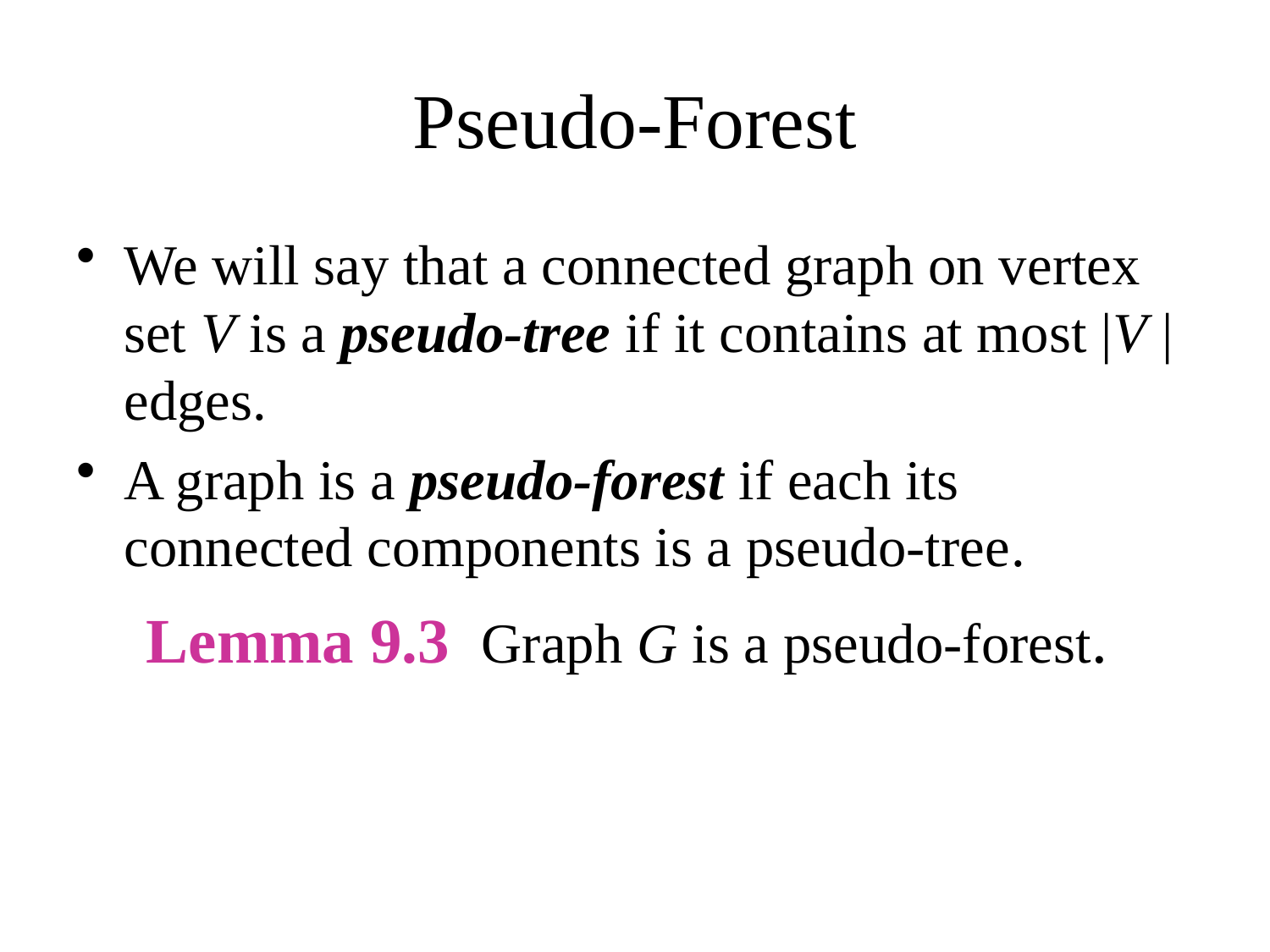

# Pseudo-Forest
We will say that a connected graph on vertex set V is a pseudo-tree if it contains at most |V | edges.
A graph is a pseudo-forest if each its connected components is a pseudo-tree.
    Lemma 9.3  Graph G is a pseudo-forest.